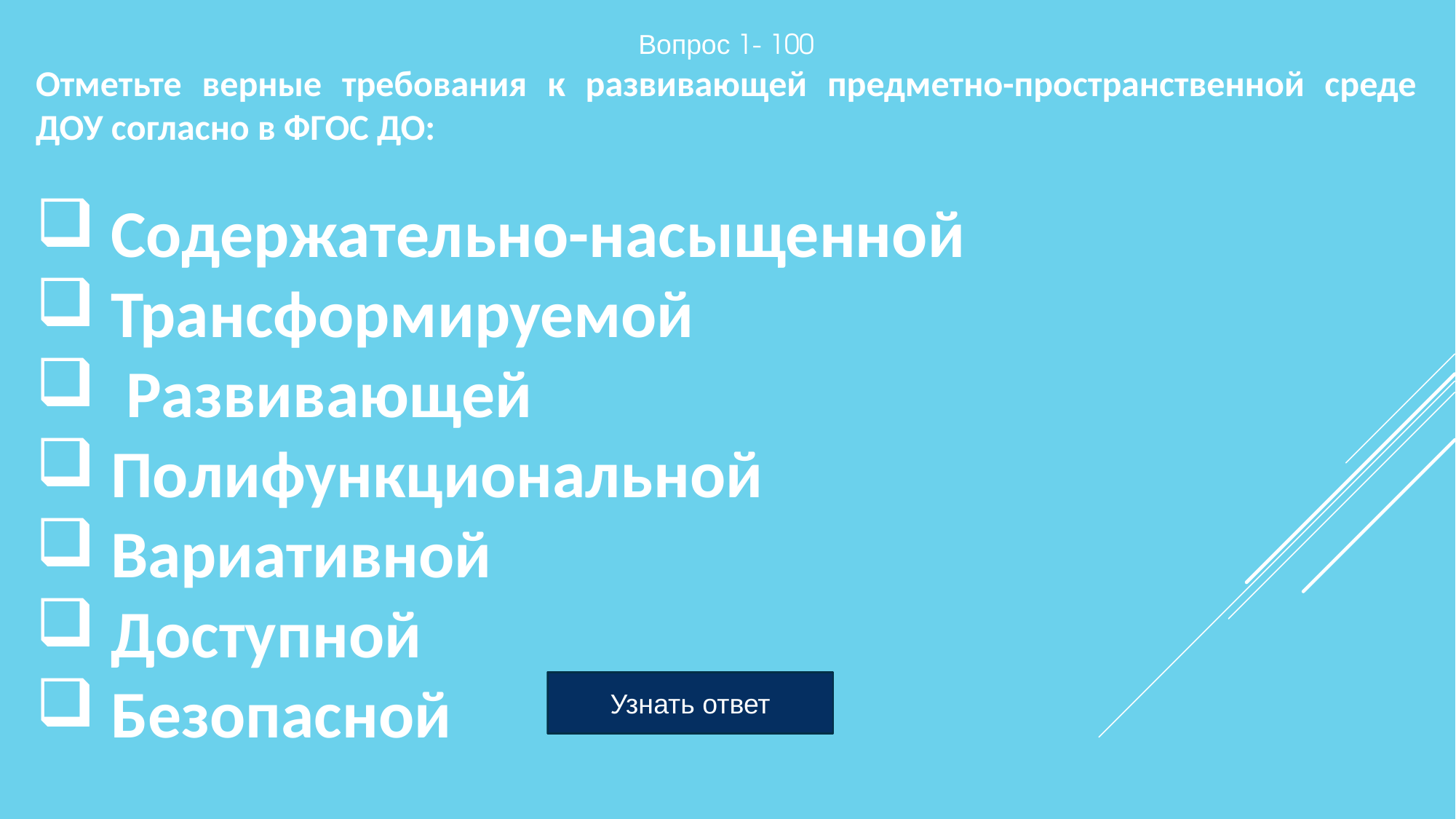

Вопрос 1- 100
Отметьте верные требования к развивающей предметно-пространственной среде ДОУ согласно в ФГОС ДО:

 Содержательно-насыщенной
 Трансформируемой
  Развивающей
 Полифункциональной
 Вариативной
 Доступной
 Безопасной